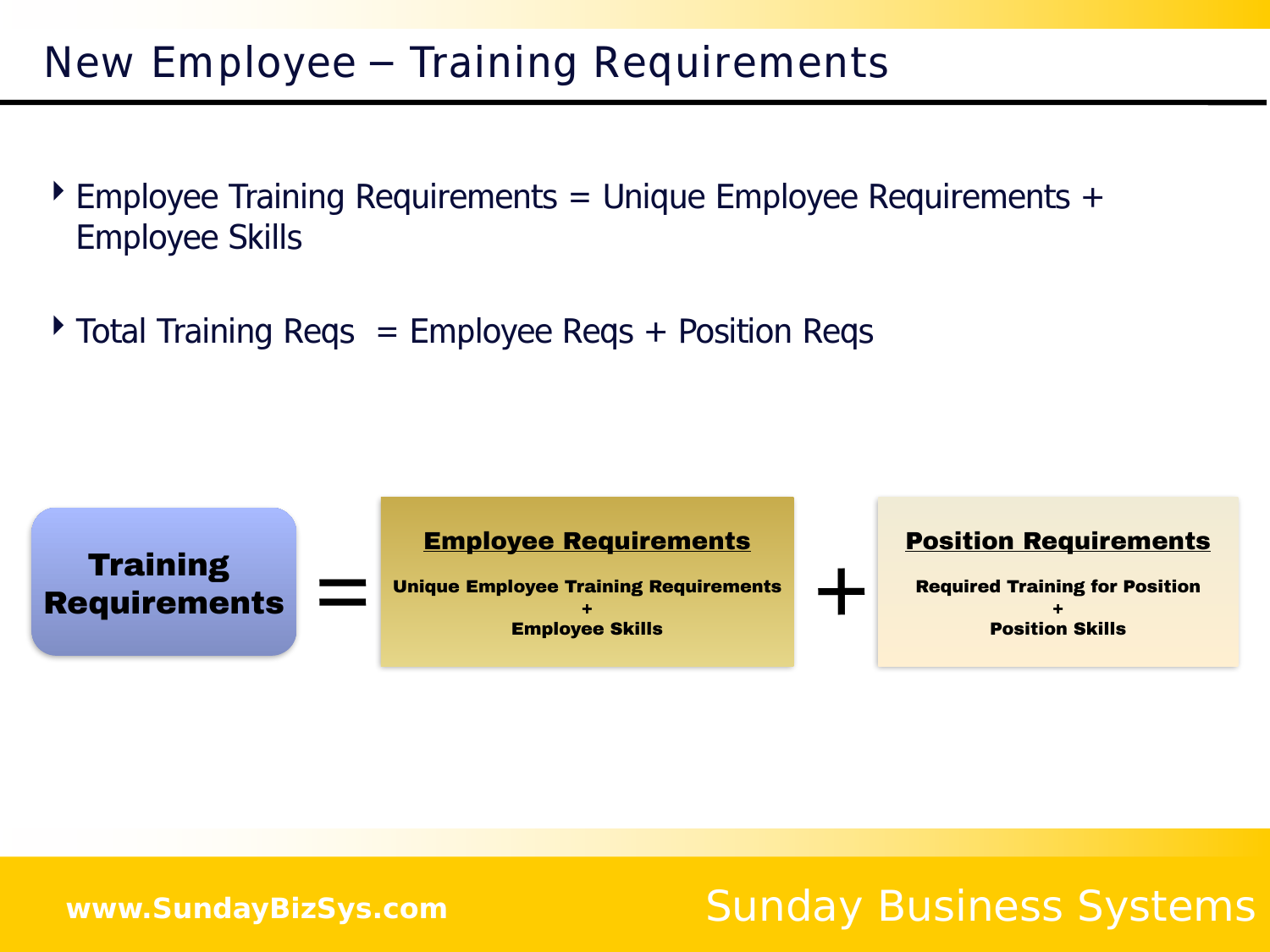

# New Employee – Training Requirements
Employee Training Requirements = Unique Employee Requirements + Employee Skills

Total Training Reqs  = Employee Reqs + Position Reqs
Employee Requirements

Unique Employee Training Requirements
+
Employee Skills
Position Requirements

Required Training for Position
+
Position Skills
Training
Requirements
+
=